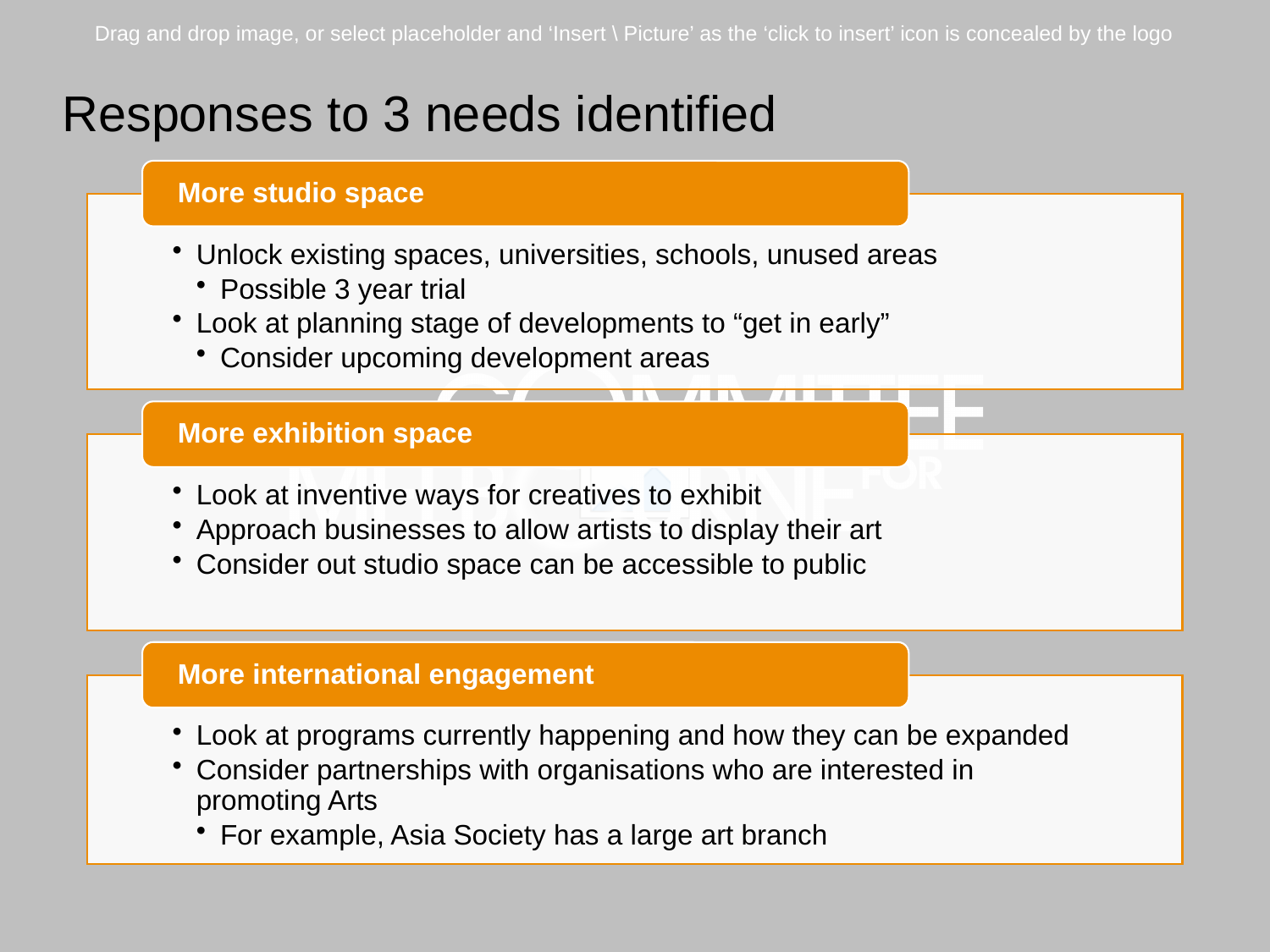

Responses to 3 needs identified
Unlock existing spaces, universities, schools, unused areas
Possible 3 year trial
Look at planning stage of developments to “get in early”
Consider upcoming development areas
More studio space
Look at inventive ways for creatives to exhibit
Approach businesses to allow artists to display their art
Consider out studio space can be accessible to public

More exhibition space
Look at programs currently happening and how they can be expanded
Consider partnerships with organisations who are interested in promoting Arts
For example, Asia Society has a large art branch
More international engagement

Ideas to outcomes